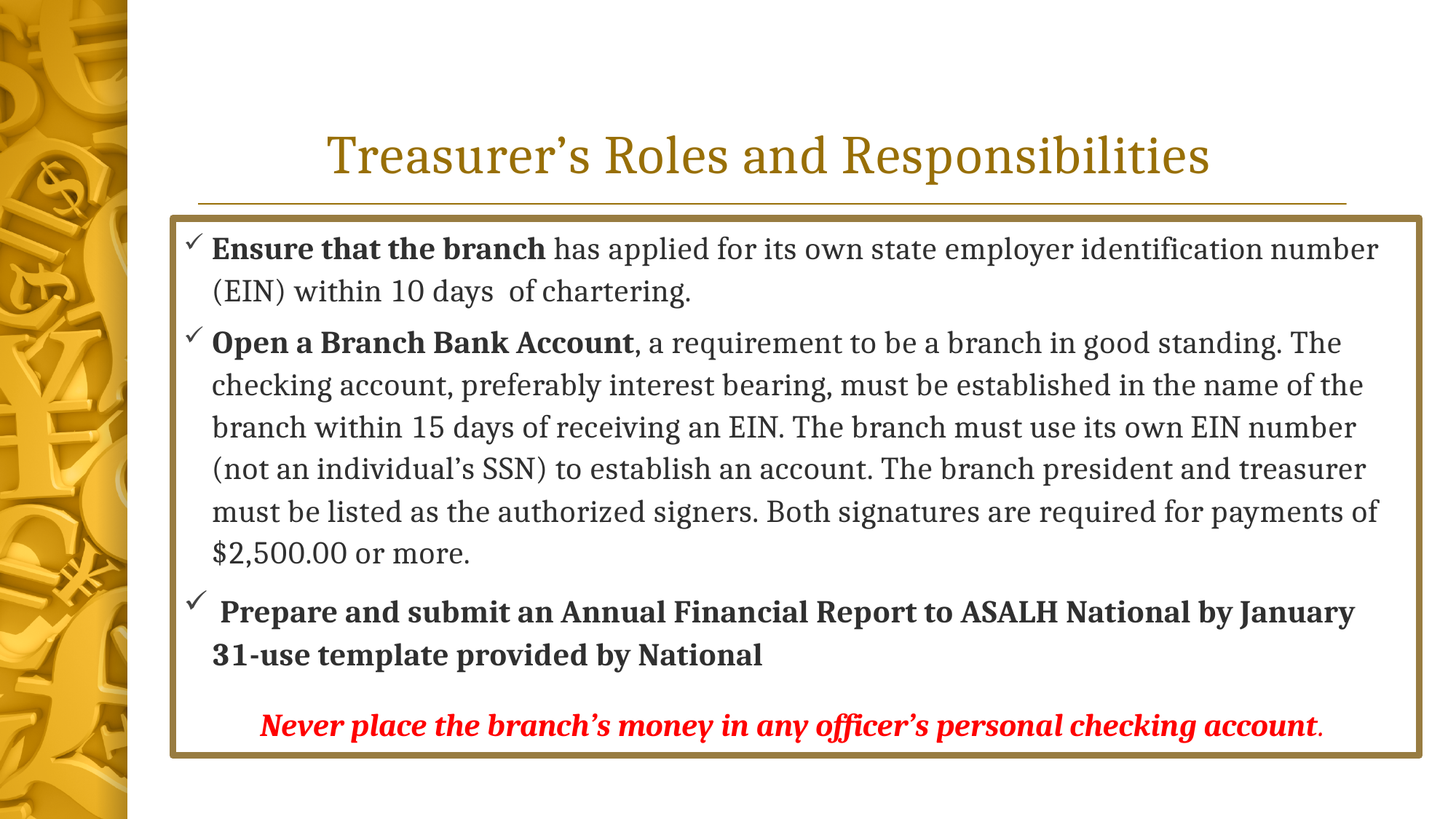

# Treasurer’s Roles and Responsibilities
Ensure that the branch has applied for its own state employer identification number (EIN) within 10 days  of chartering.
Open a Branch Bank Account, a requirement to be a branch in good standing. The checking account, preferably interest bearing, must be established in the name of the branch within 15 days of receiving an EIN. The branch must use its own EIN number (not an individual’s SSN) to establish an account. The branch president and treasurer must be listed as the authorized signers. Both signatures are required for payments of $2,500.00 or more.
 Prepare and submit an Annual Financial Report to ASALH National by January 31-use template provided by National

Never place the branch’s money in any officer’s personal checking account.